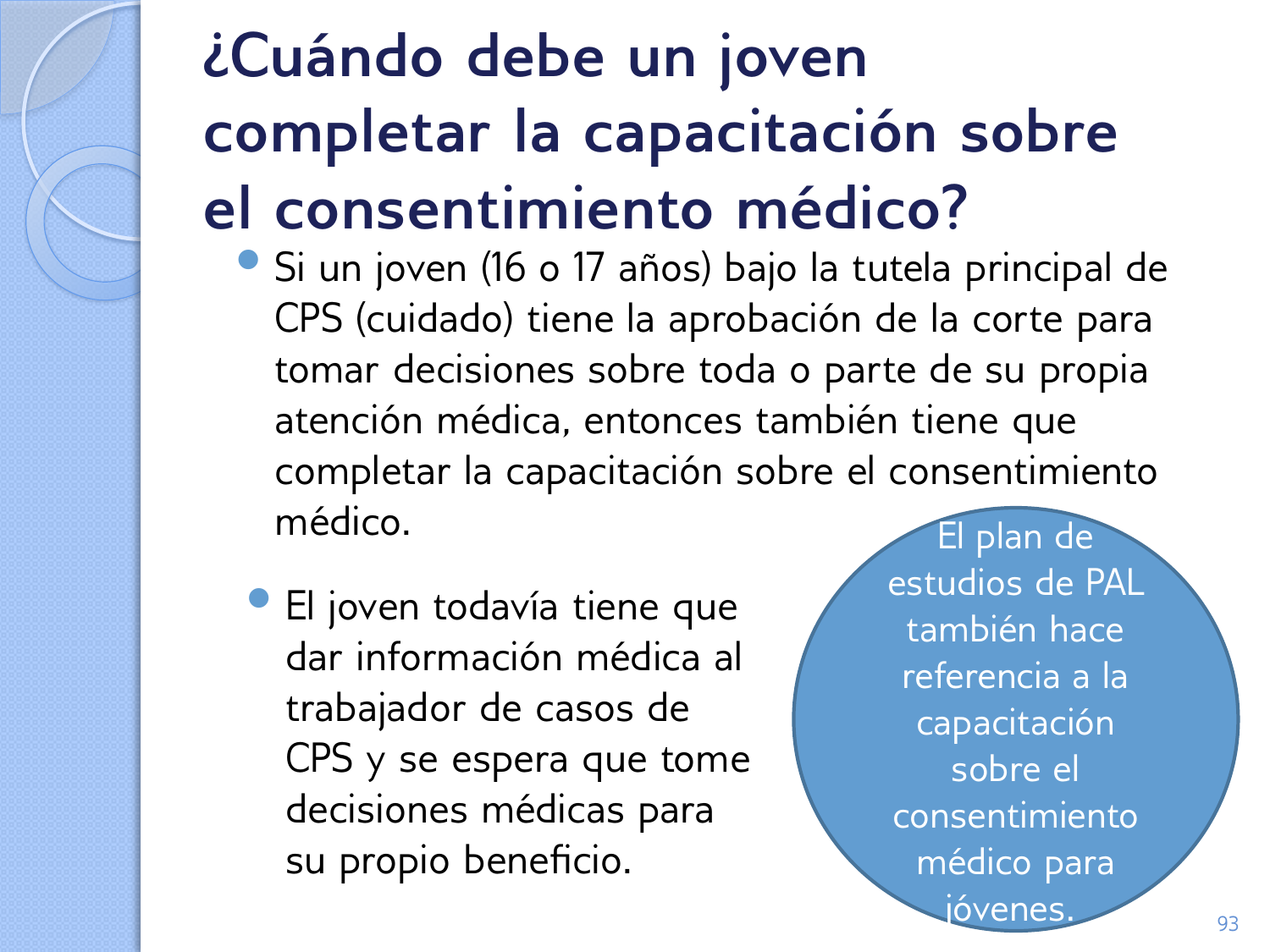

# ¿Cuándo debe un joven completar la capacitación sobre el consentimiento médico?
Si un joven (16 o 17 años) bajo la tutela principal de CPS (cuidado) tiene la aprobación de la corte para tomar decisiones sobre toda o parte de su propia atención médica, entonces también tiene que completar la capacitación sobre el consentimiento médico.
El plan de estudios de PAL también hace referencia a la capacitación sobre el consentimiento médico para jóvenes.
El joven todavía tiene que dar información médica al trabajador de casos de CPS y se espera que tome decisiones médicas para su propio beneficio.

93